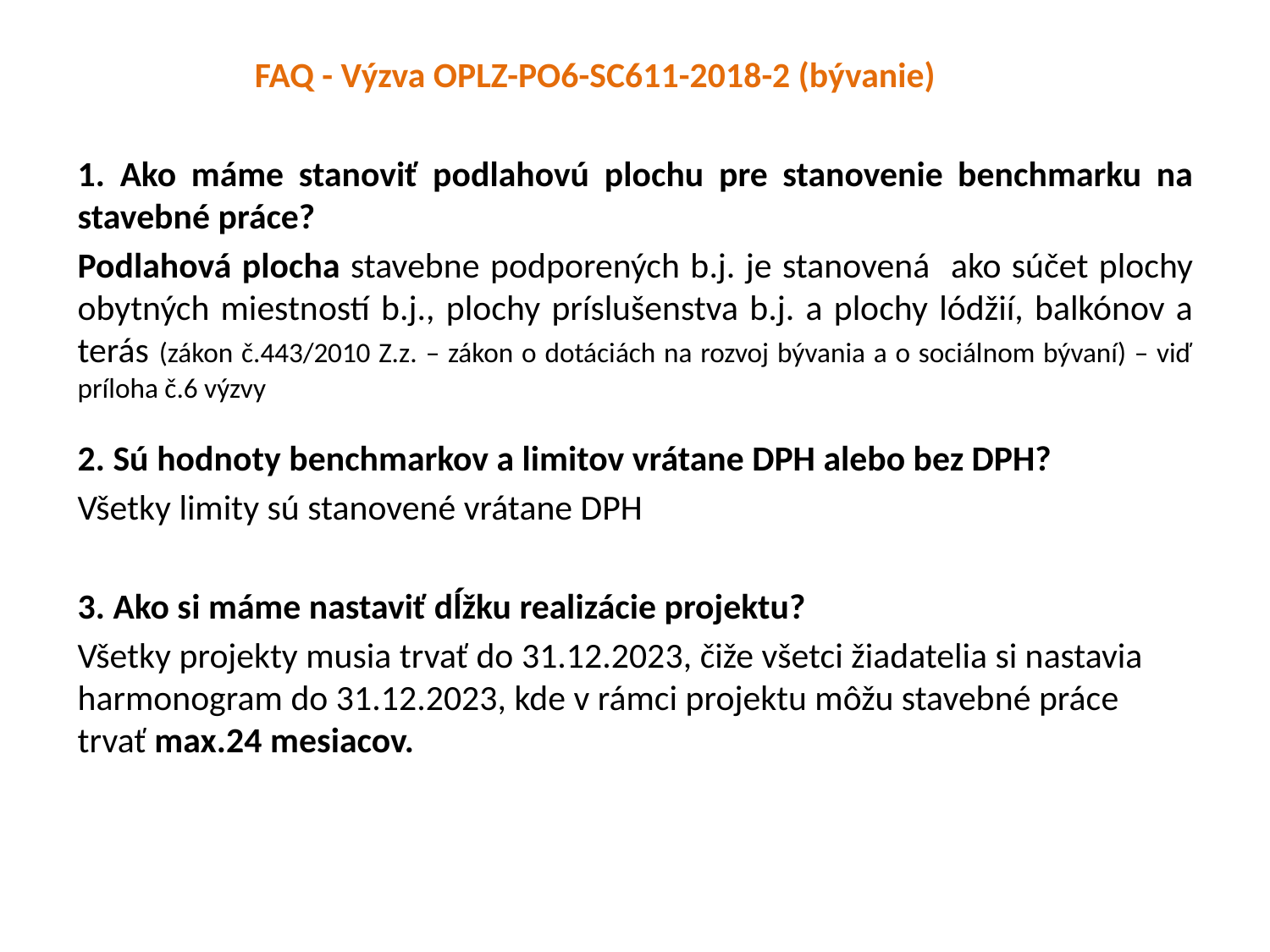

FAQ - Výzva OPLZ-PO6-SC611-2018-2 (bývanie)

1. Ako máme stanoviť podlahovú plochu pre stanovenie benchmarku na stavebné práce?
Podlahová plocha stavebne podporených b.j. je stanovená  ako súčet plochy obytných miestností b.j., plochy príslušenstva b.j. a plochy lódžií, balkónov a terás (zákon č.443/2010 Z.z. – zákon o dotáciách na rozvoj bývania a o sociálnom bývaní) – viď príloha č.6 výzvy

2. Sú hodnoty benchmarkov a limitov vrátane DPH alebo bez DPH?
Všetky limity sú stanovené vrátane DPH

3. Ako si máme nastaviť dĺžku realizácie projektu?
Všetky projekty musia trvať do 31.12.2023, čiže všetci žiadatelia si nastavia harmonogram do 31.12.2023, kde v rámci projektu môžu stavebné práce trvať max.24 mesiacov.